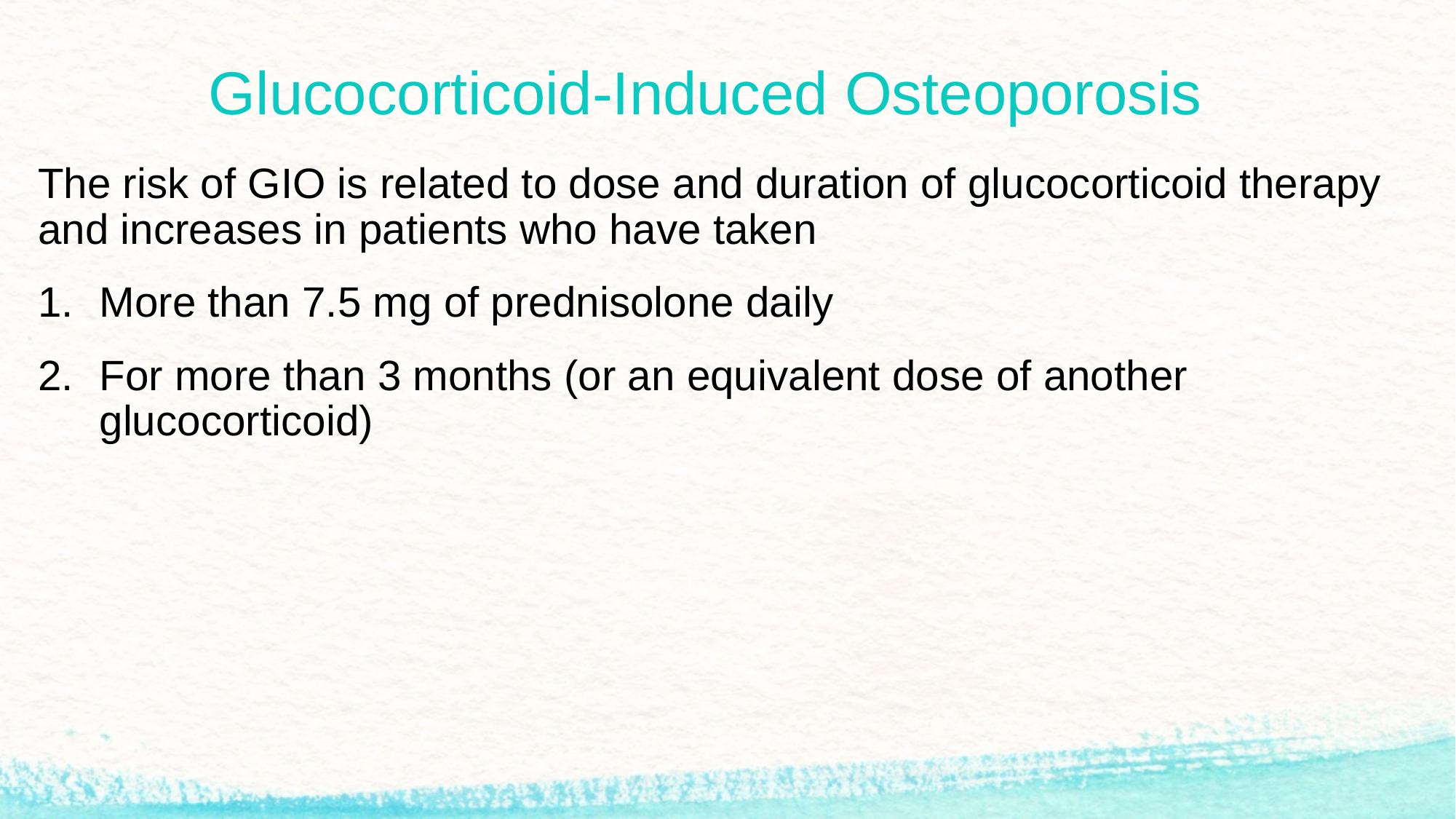

# Glucocorticoid-Induced Osteoporosis
The risk of GIO is related to dose and duration of glucocorticoid therapy and increases in patients who have taken
More than 7.5 mg of prednisolone daily
For more than 3 months (or an equivalent dose of another glucocorticoid)